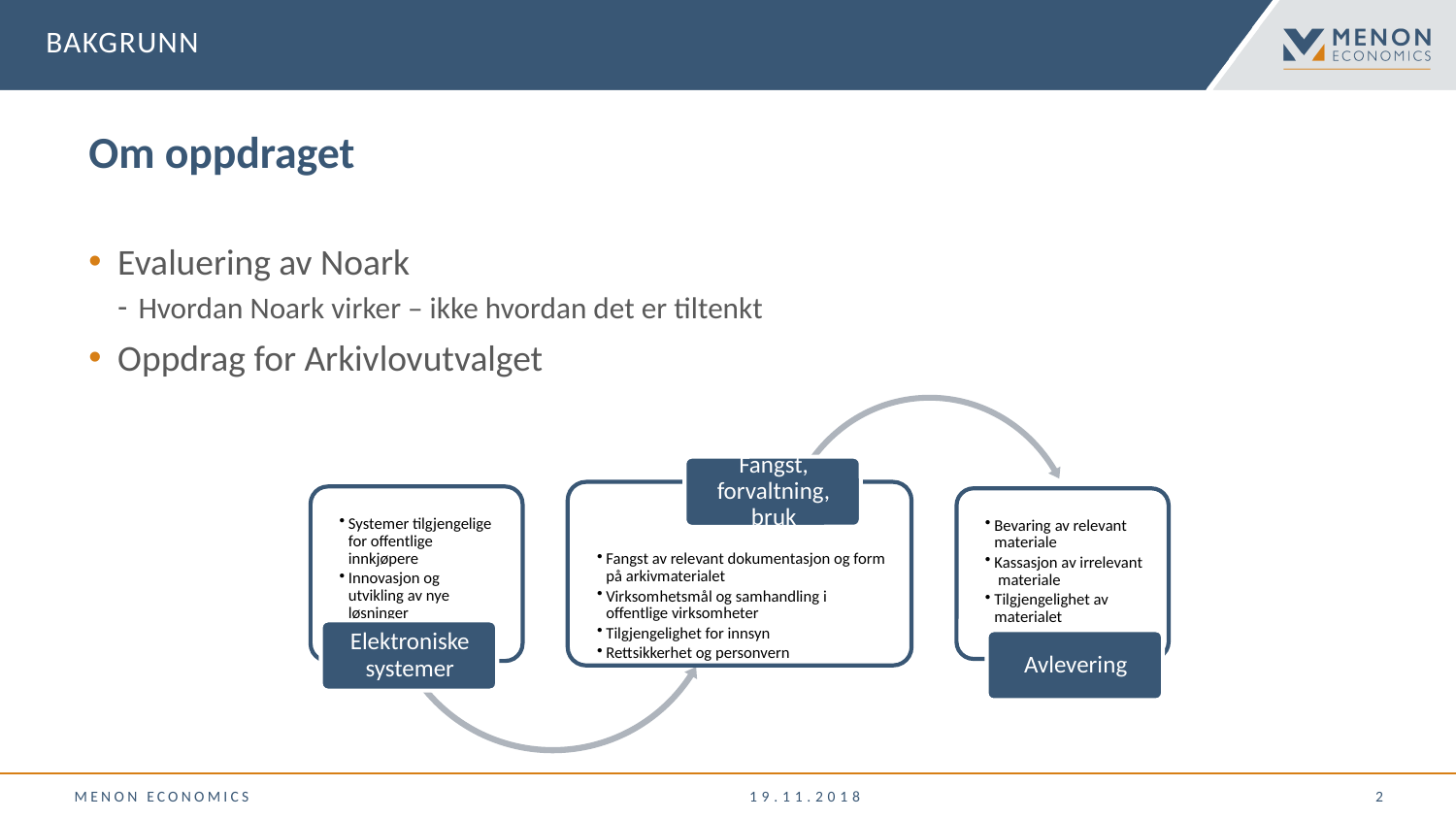

Bakgrunn
# Om oppdraget
Evaluering av Noark
Hvordan Noark virker – ikke hvordan det er tiltenkt
Oppdrag for Arkivlovutvalget

Systemer tilgjengelige for offentlige innkjøpere
Innovasjon og utvikling av nye løsninger
Elektroniske systemer
Fangst av relevant dokumentasjon og form på arkivmaterialet
Virksomhetsmål og samhandling i offentlige virksomheter
Tilgjengelighet for innsyn
Rettsikkerhet og personvern
Fangst, forvaltning, bruk
Bevaring av relevant materiale
Kassasjon av irrelevant  materiale
Tilgjengelighet av materialet

Avlevering
Menon Economics
19.11.2018
 2